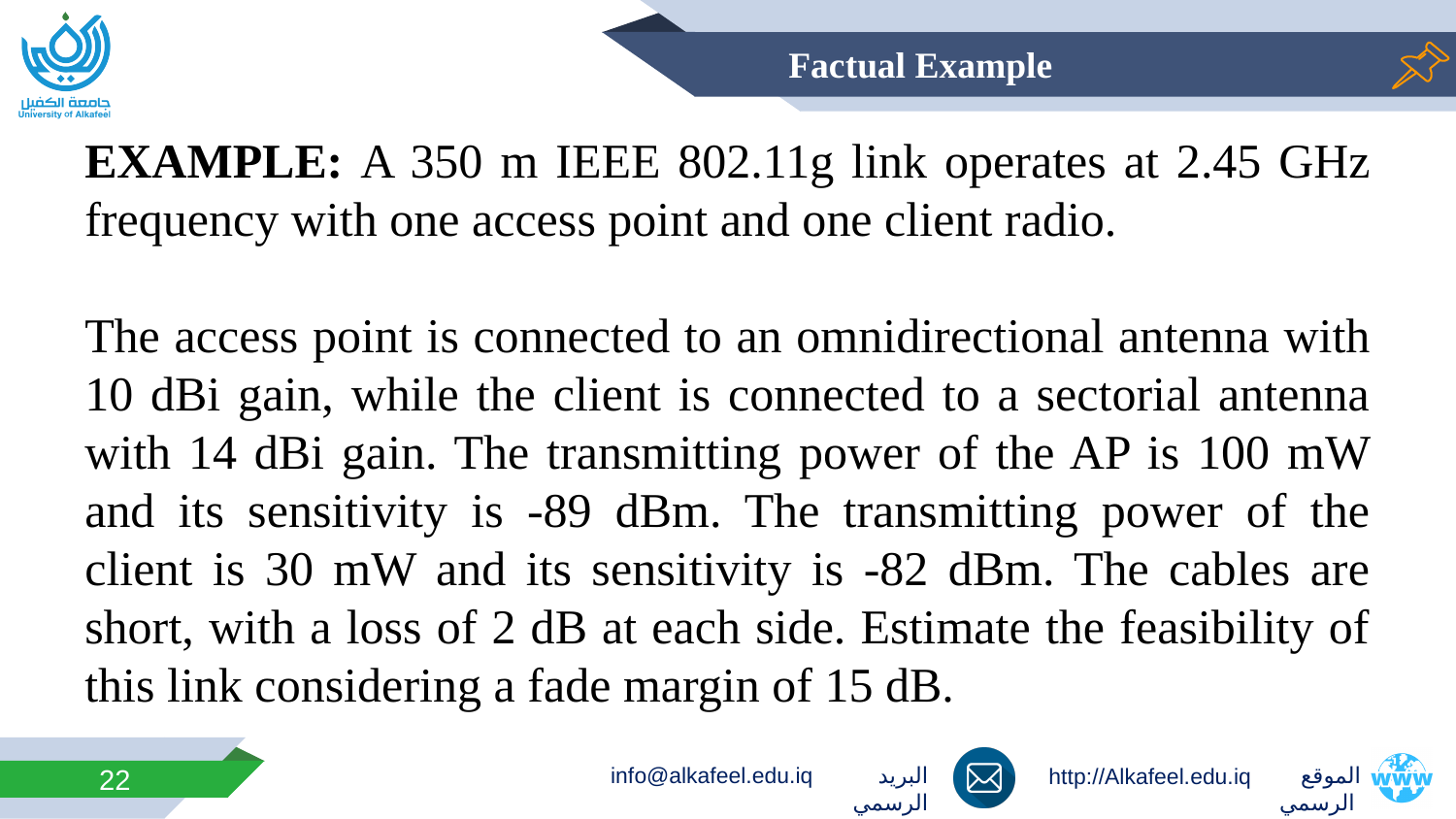

# Factual Example
EXAMPLE: A 350 m IEEE 802.11g link operates at 2.45 GHz frequency with one access point and one client radio.

The access point is connected to an omnidirectional antenna with 10 dBi gain, while the client is connected to a sectorial antenna with 14 dBi gain. The transmitting power of the AP is 100 mW and its sensitivity is -89 dBm. The transmitting power of the client is 30 mW and its sensitivity is -82 dBm. The cables are short, with a loss of 2 dB at each side. Estimate the feasibility of this link considering a fade margin of 15 dB.
22